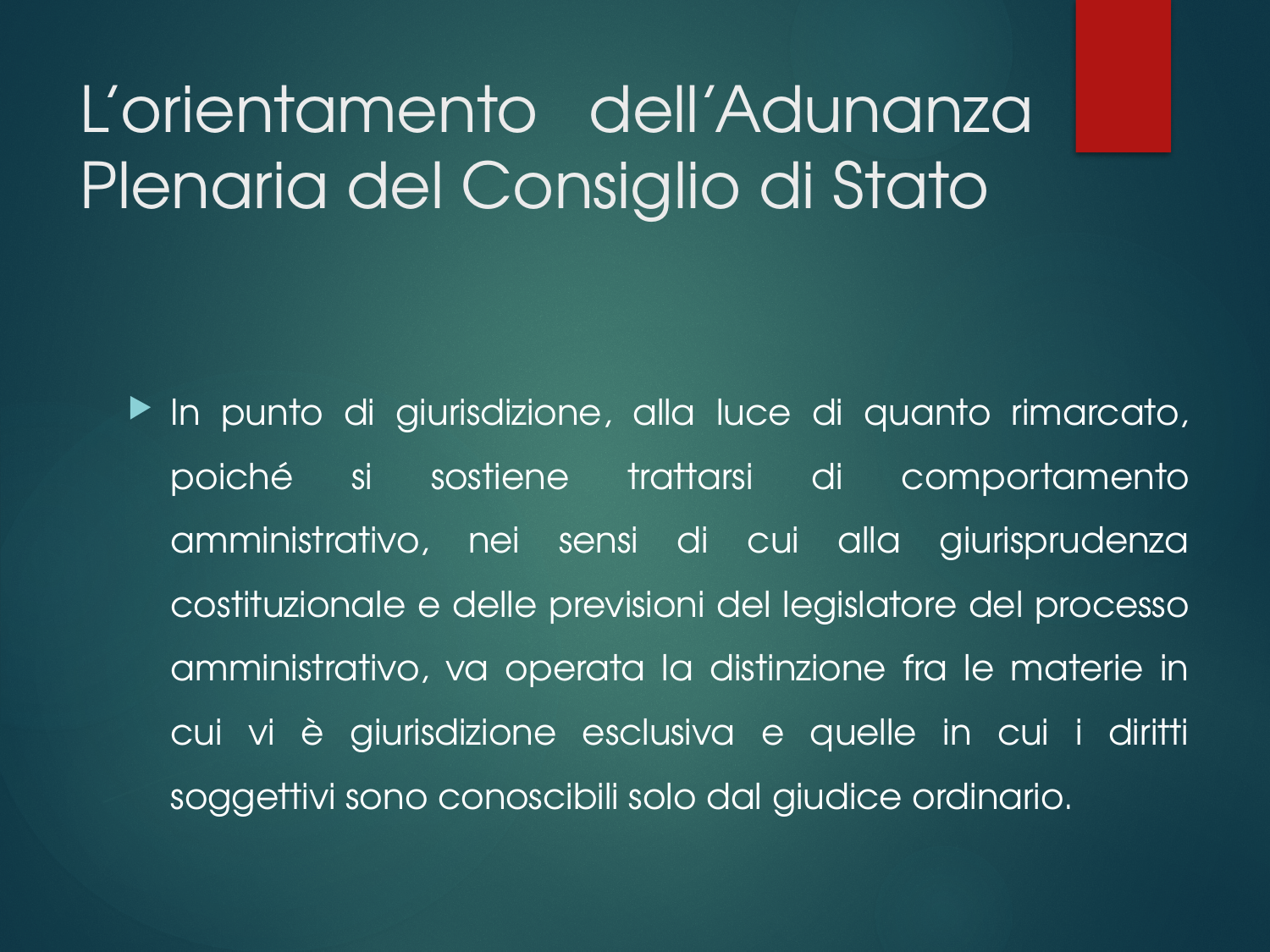

# L’orientamento dell’Adunanza Plenaria del Consiglio di Stato
In punto di giurisdizione, alla luce di quanto rimarcato, poiché si sostiene trattarsi di comportamento amministrativo, nei sensi di cui alla giurisprudenza costituzionale e delle previsioni del legislatore del processo amministrativo, va operata la distinzione fra le materie in cui vi è giurisdizione esclusiva e quelle in cui i diritti soggettivi sono conoscibili solo dal giudice ordinario.